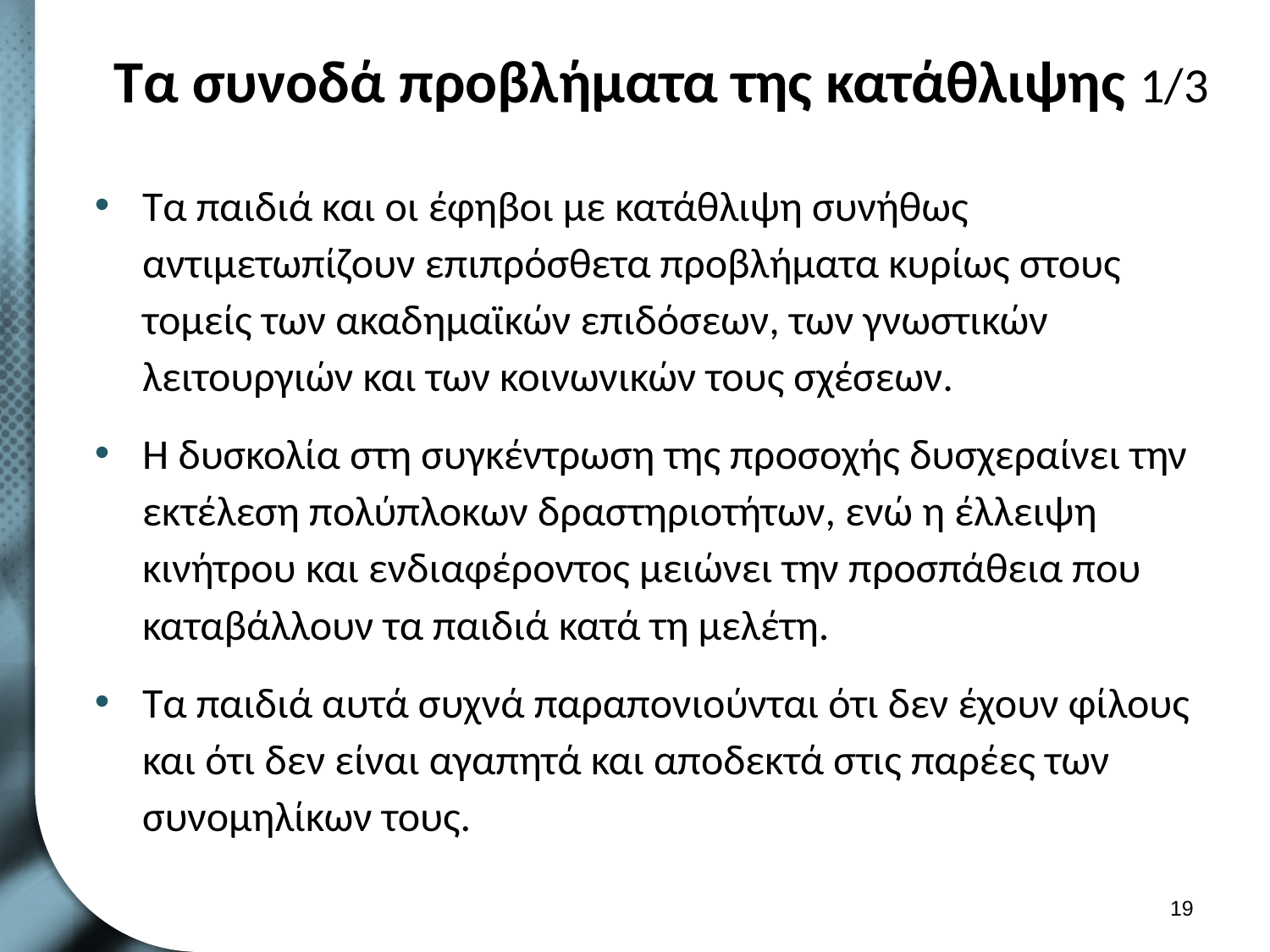

# Τα συνοδά προβλήματα της κατάθλιψης 1/3
Τα παιδιά και οι έφηβοι με κατάθλιψη συνήθως αντιμετωπίζουν επιπρόσθετα προβλήματα κυρίως στους τομείς των ακαδημαϊκών επιδόσεων, των γνωστικών λειτουργιών και των κοινωνικών τους σχέσεων.
Η δυσκολία στη συγκέντρωση της προσοχής δυσχεραίνει την εκτέλεση πολύπλοκων δραστηριοτήτων, ενώ η έλλειψη κινήτρου και ενδιαφέροντος μειώνει την προσπάθεια που καταβάλλουν τα παιδιά κατά τη μελέτη.
Τα παιδιά αυτά συχνά παραπονιούνται ότι δεν έχουν φίλους και ότι δεν είναι αγαπητά και αποδεκτά στις παρέες των συνομηλίκων τους.

19